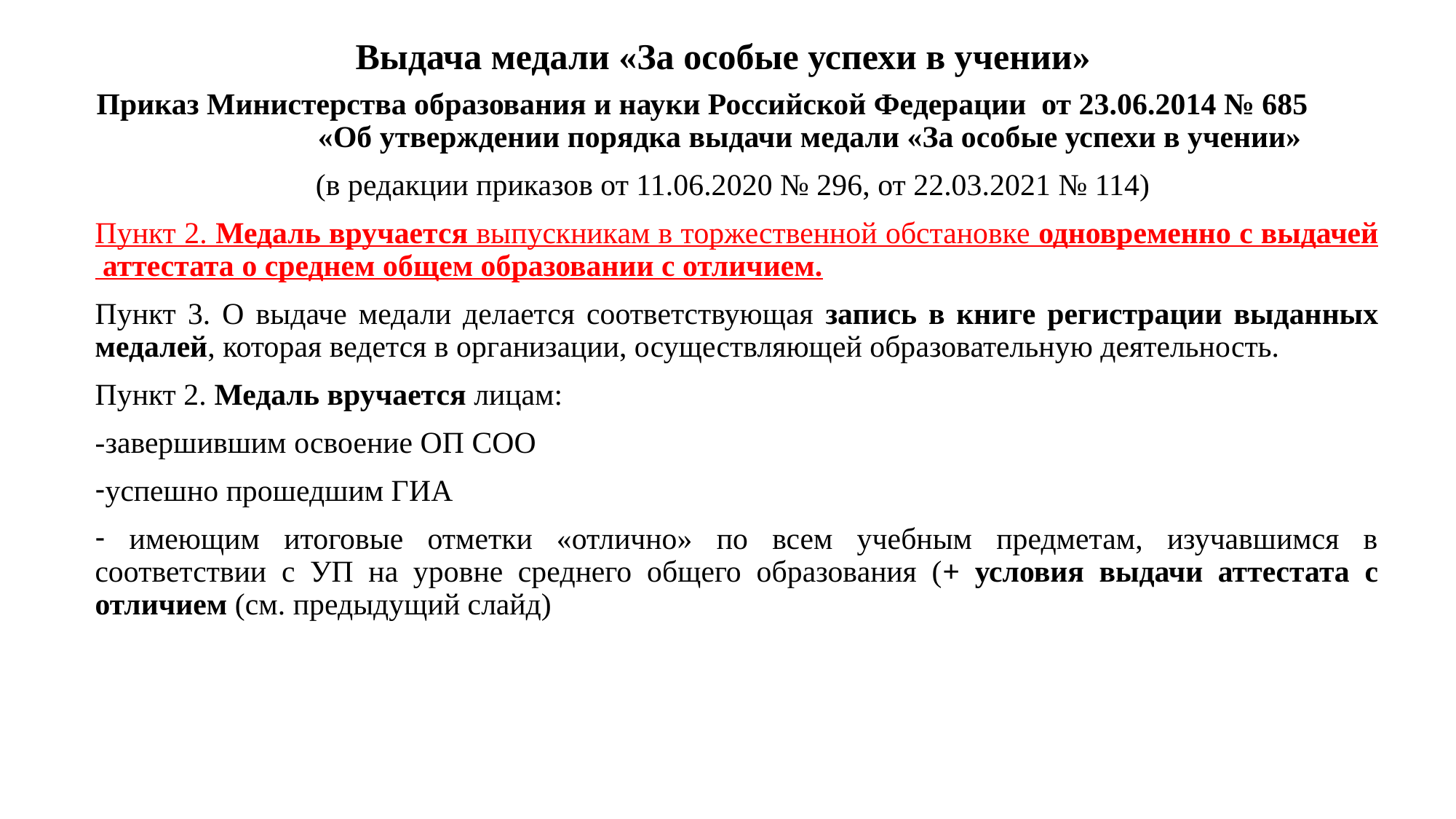

# Выдача медали «За особые успехи в учении»
Приказ Министерства образования и науки Российской Федерации  от 23.06.2014 № 685                       «Об утверждении порядка выдачи медали «За особые успехи в учении»
(в редакции приказов от 11.06.2020 № 296, от 22.03.2021 № 114)
Пункт 2. Медаль вручается выпускникам в торжественной обстановке одновременно с выдачей  аттестата о среднем общем образовании с отличием.
Пункт 3. О выдаче медали делается соответствующая запись в книге регистрации выданных медалей, которая ведется в организации, осуществляющей образовательную деятельность.
Пункт 2. Медаль вручается лицам:
-завершившим освоение ОП СОО
успешно прошедшим ГИА
 имеющим итоговые отметки «отлично» по всем учебным предметам, изучавшимся в соответствии с УП на уровне среднего общего образования (+ условия выдачи аттестата с отличием (см. предыдущий слайд)